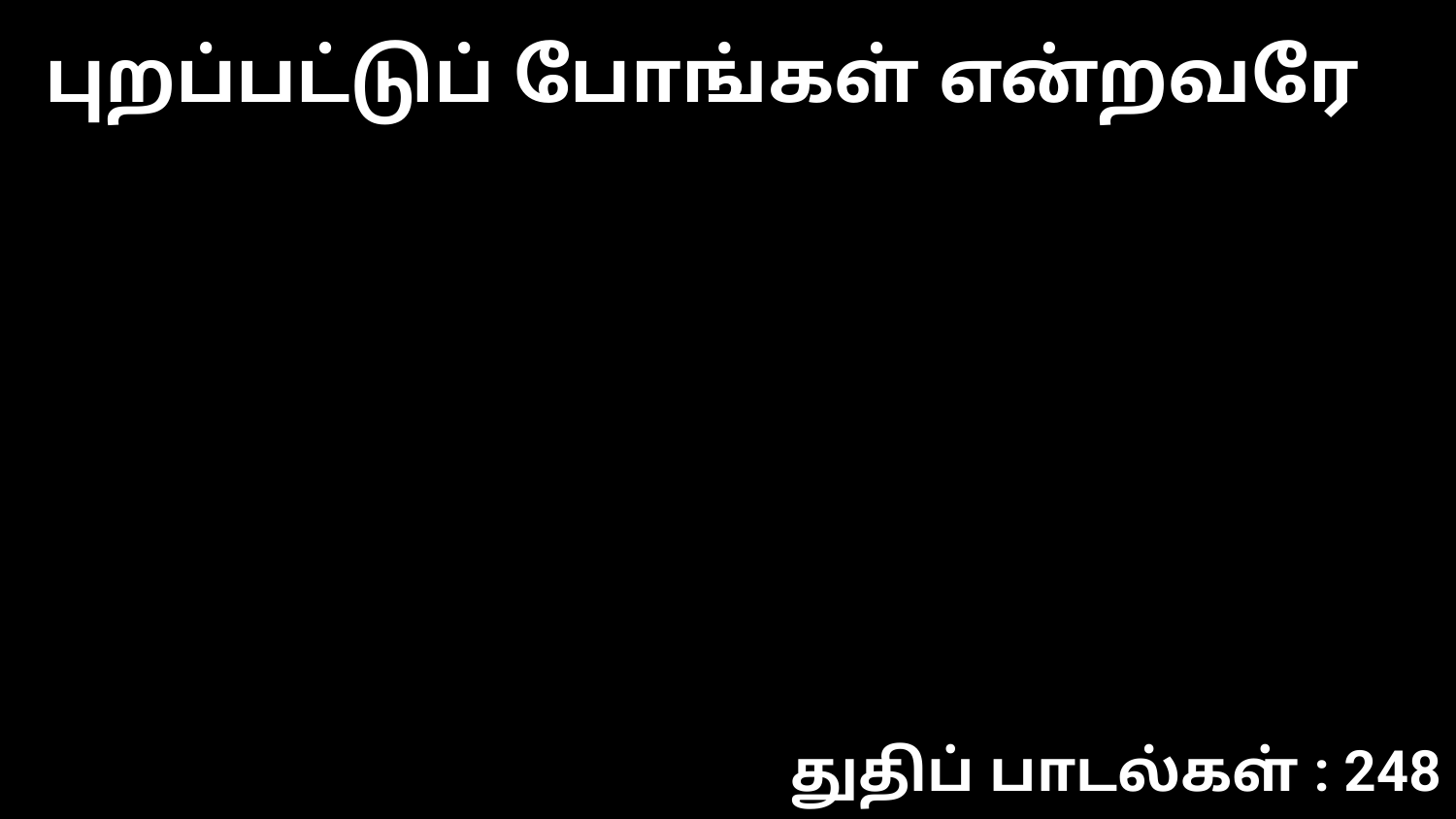

புறப்பட்டுப் போங்கள் என்றவரே
துதிப் பாடல்கள் : 248